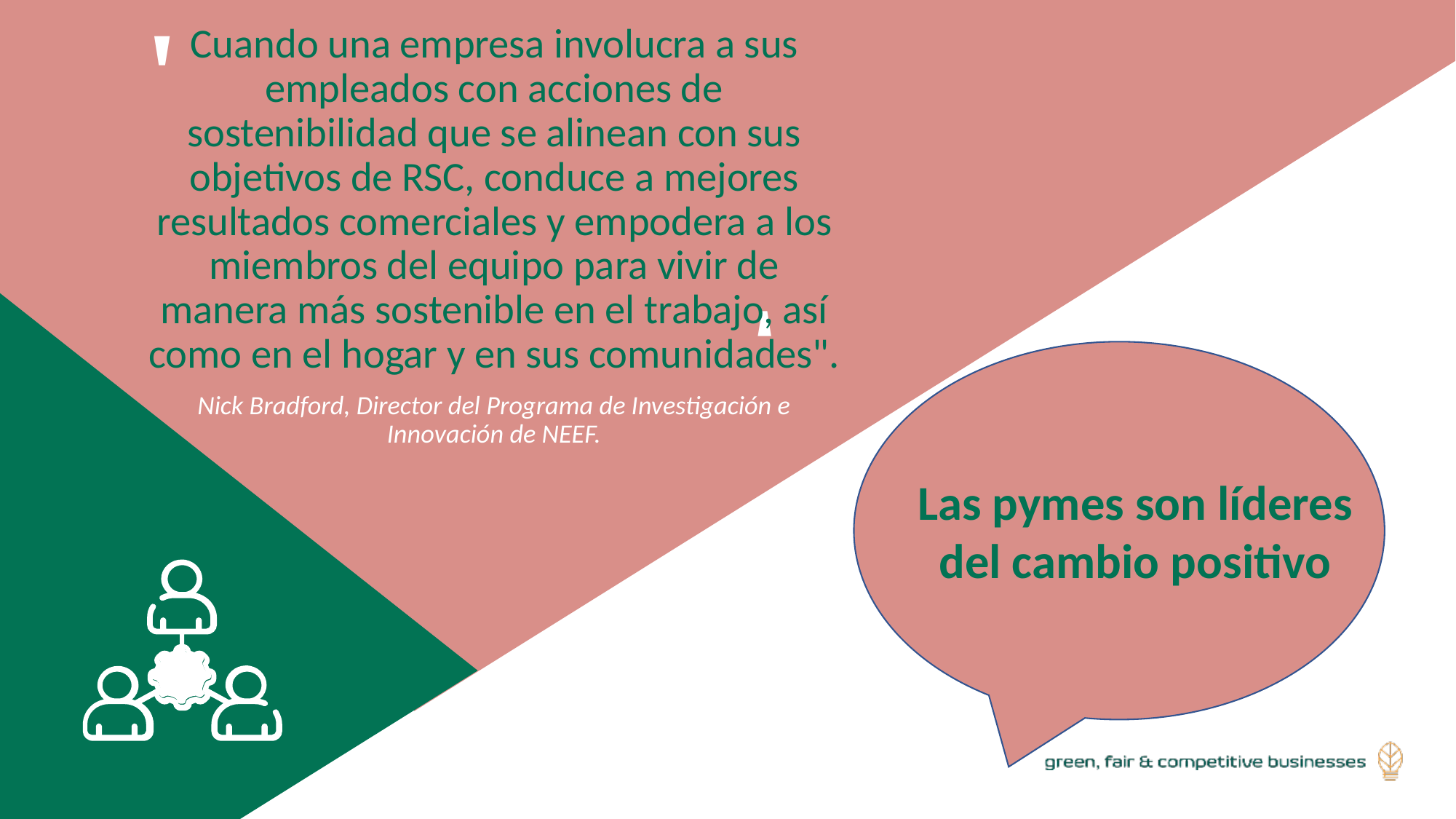

Cuando una empresa involucra a sus empleados con acciones de sostenibilidad que se alinean con sus objetivos de RSC, conduce a mejores resultados comerciales y empodera a los miembros del equipo para vivir de manera más sostenible en el trabajo, así como en el hogar y en sus comunidades".
Nick Bradford, Director del Programa de Investigación e Innovación de NEEF.
'
'

Las pymes son líderes del cambio positivo